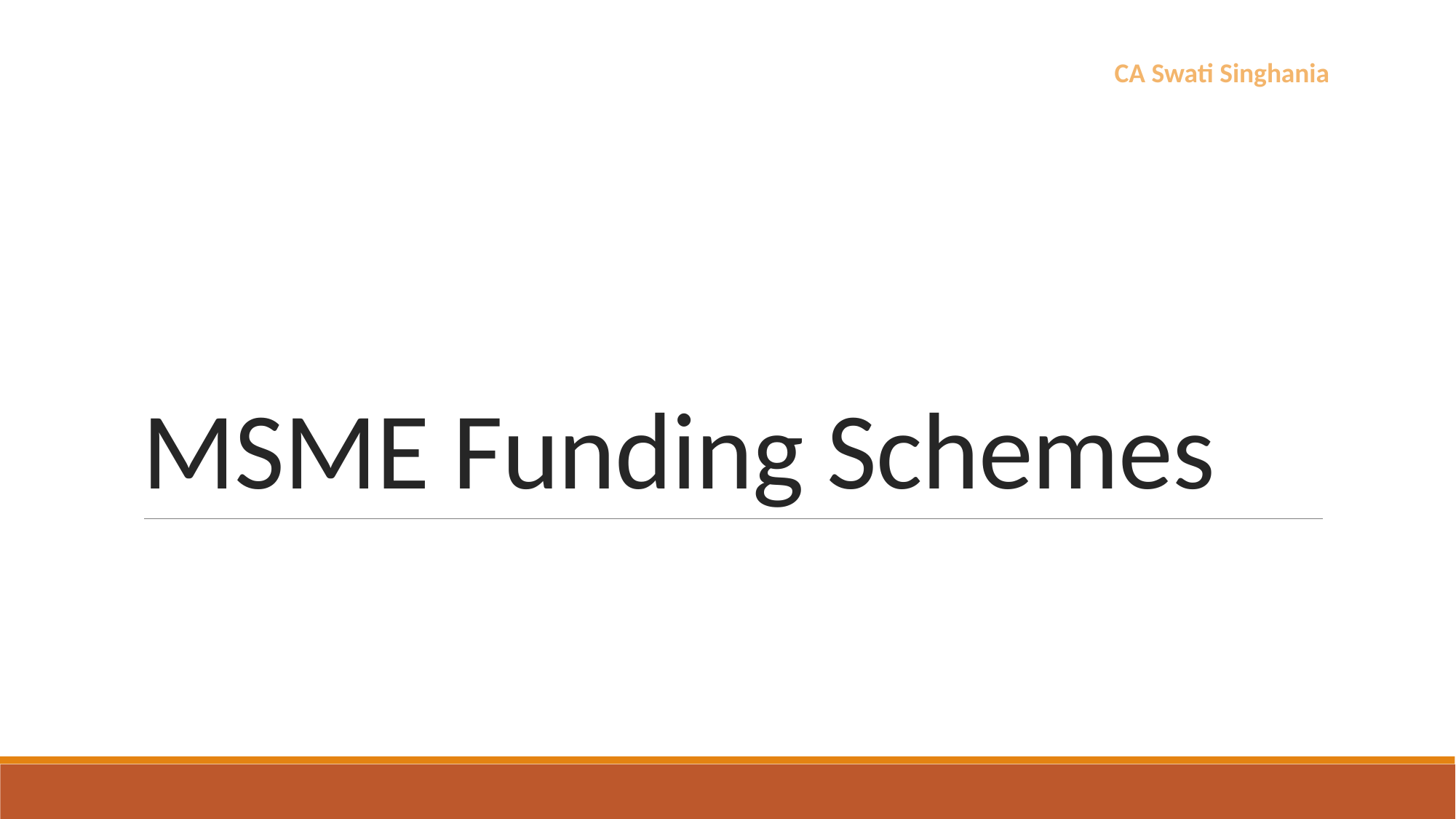

CA Swati Singhania
# MSME Funding Schemes